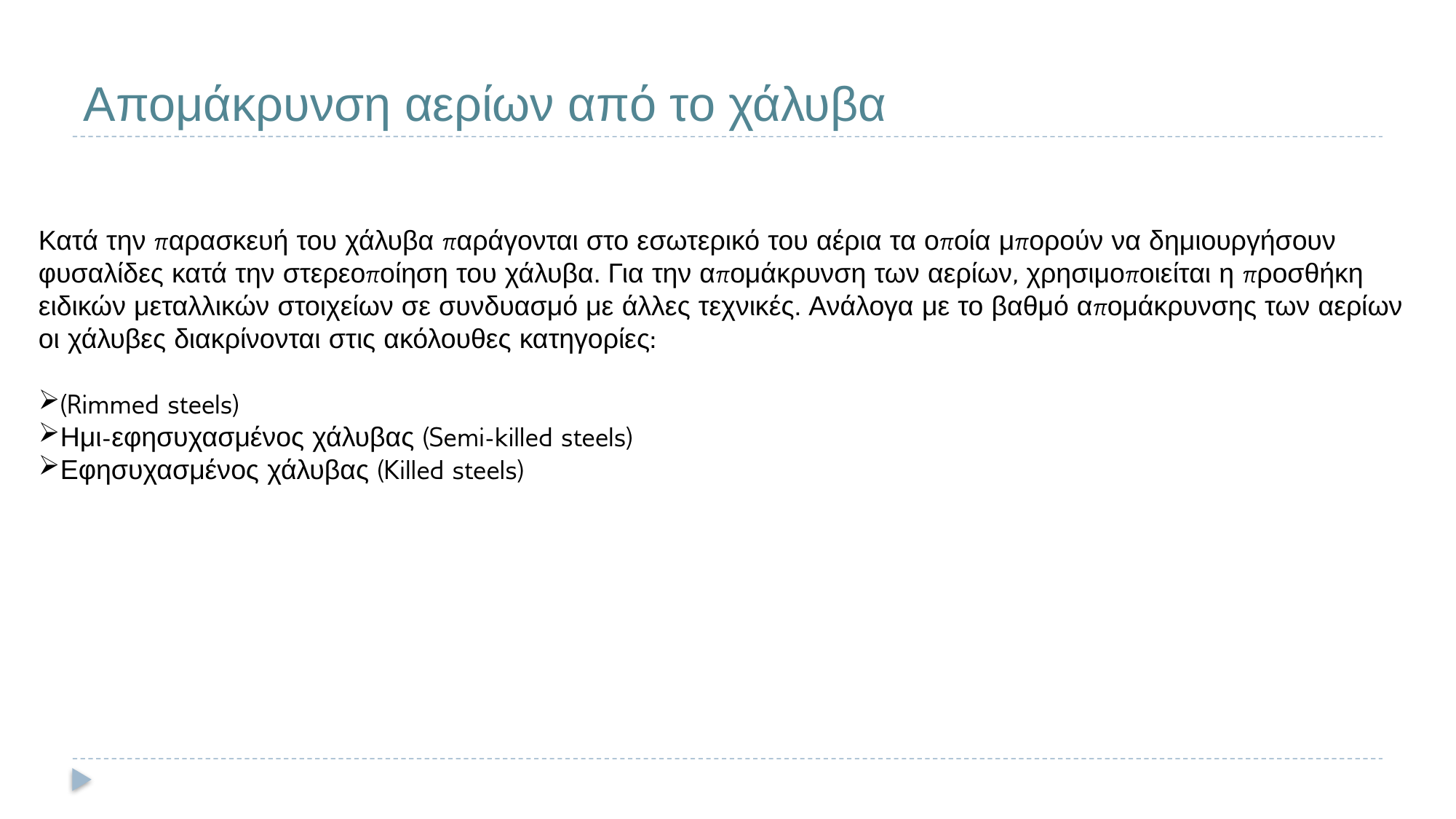

# Απομάκρυνση αερίων από το χάλυβα
Κατά την παρασκευή του χάλυβα παράγονται στο εσωτερικό του αέρια τα οποία μπορούν να δημιουργήσουν  φυσαλίδες κατά την στερεοποίηση του χάλυβα. Για την απομάκρυνση των αερίων, χρησιμοποιείται η προσθήκη ειδικών μεταλλικών στοιχείων σε συνδυασμό με άλλες τεχνικές. Ανάλογα με το βαθμό απομάκρυνσης των αερίων οι χάλυβες διακρίνονται στις ακόλουθες κατηγορίες:

(Rimmed steels)
Ημι-εφησυχασμένος χάλυβας (Semi-killed steels)
Εφησυχασμένος χάλυβας (Killed steels)